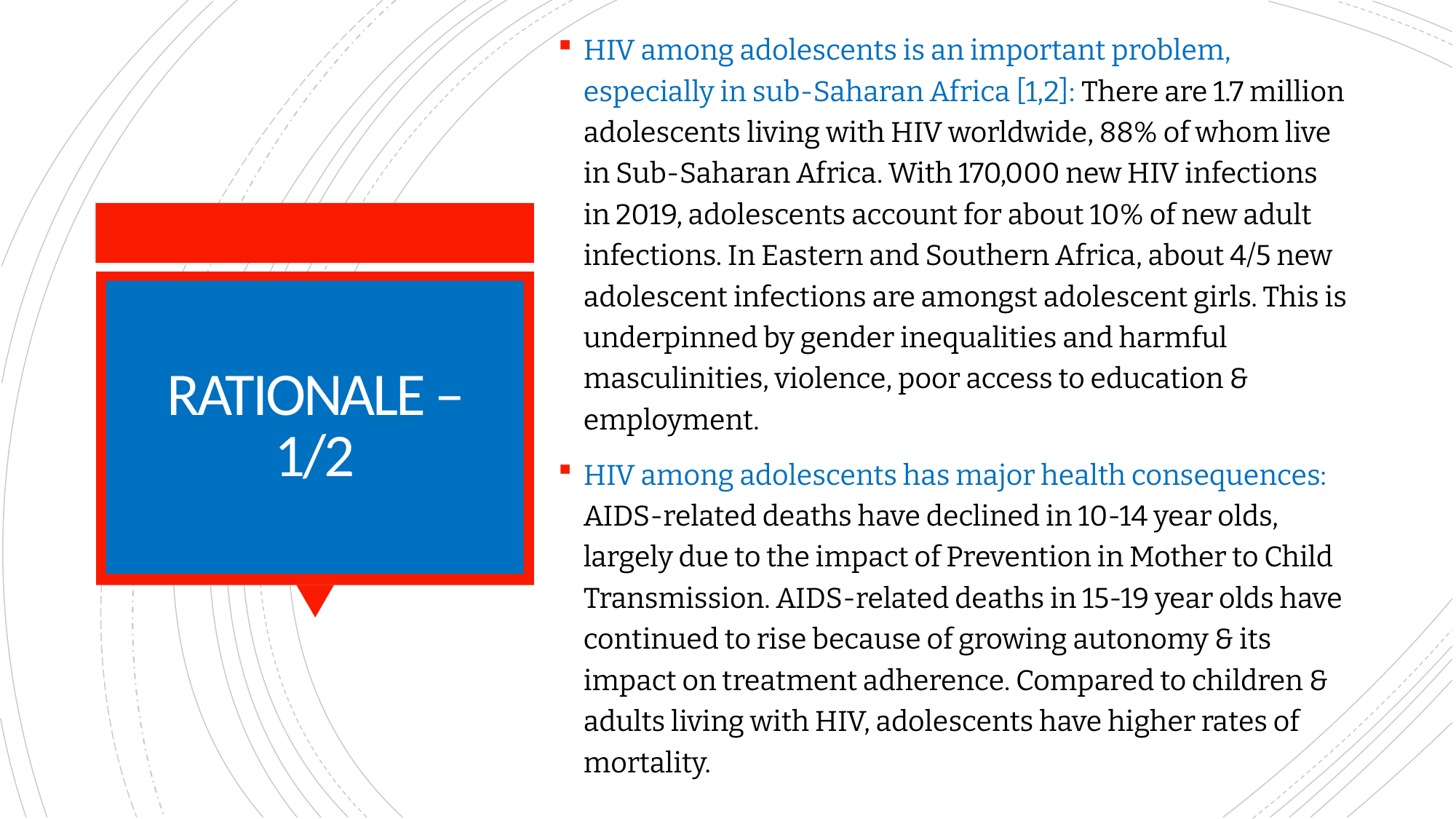

HIV among adolescents is an important problem, especially in sub-Saharan Africa [1,2]: There are 1.7 million adolescents living with HIV worldwide, 88% of whom live in Sub-Saharan Africa. With 170,000 new HIV infections in 2019, adolescents account for about 10% of new adult infections. In Eastern and Southern Africa, about 4/5 new adolescent infections are amongst adolescent girls. This is underpinned by gender inequalities and harmful masculinities, violence, poor access to education & employment.
HIV among adolescents has major health consequences: AIDS-related deaths have declined in 10-14 year olds, largely due to the impact of Prevention in Mother to Child Transmission. AIDS-related deaths in 15-19 year olds have continued to rise because of growing autonomy & its impact on treatment adherence. Compared to children & adults living with HIV, adolescents have higher rates of mortality.
# RATIONALE – 1/2